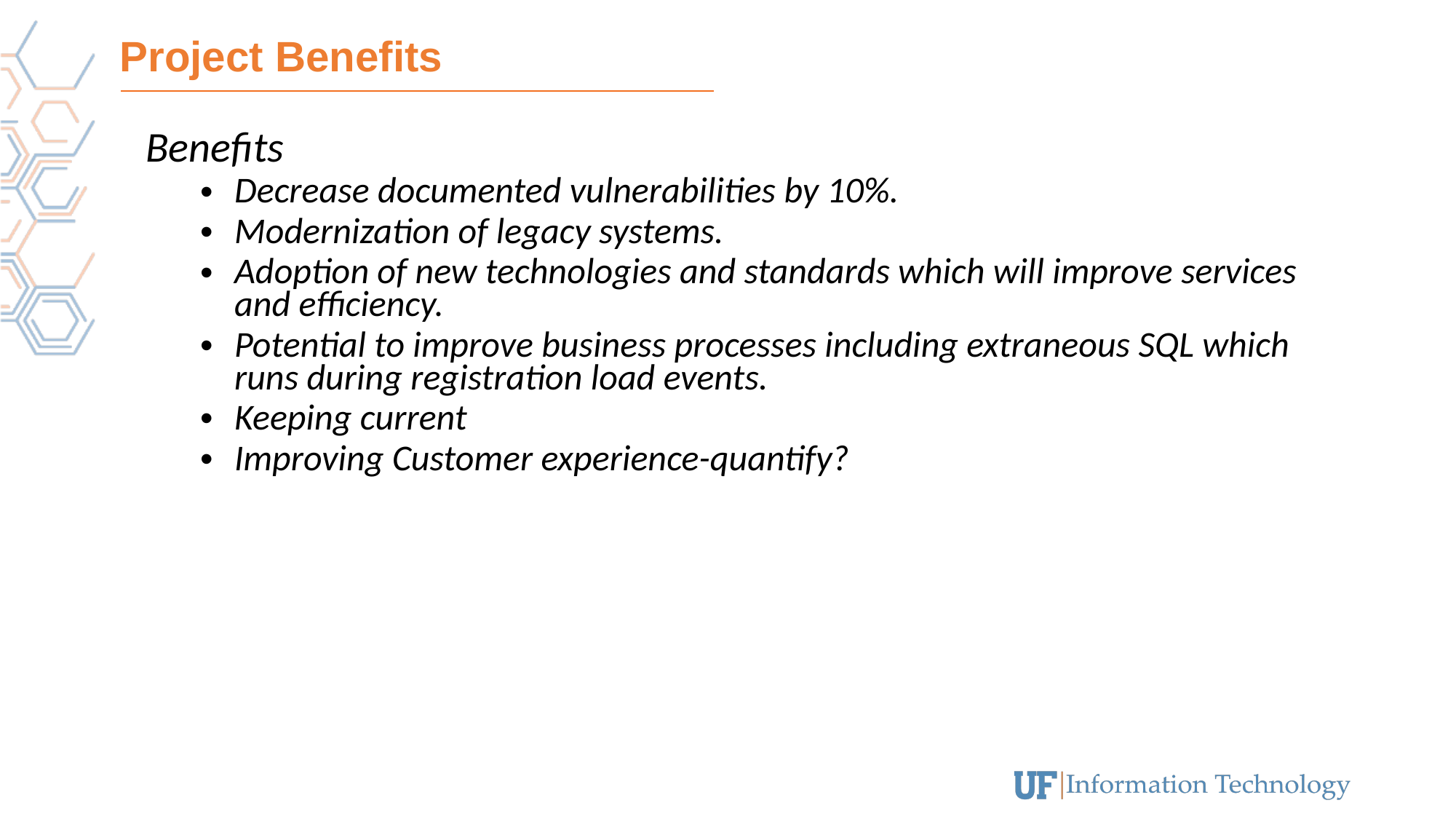

# Project Benefits
Benefits
Decrease documented vulnerabilities by 10%.
Modernization of legacy systems.
Adoption of new technologies and standards which will improve services and efficiency.
Potential to improve business processes including extraneous SQL which runs during registration load events.
Keeping current
Improving Customer experience-quantify?